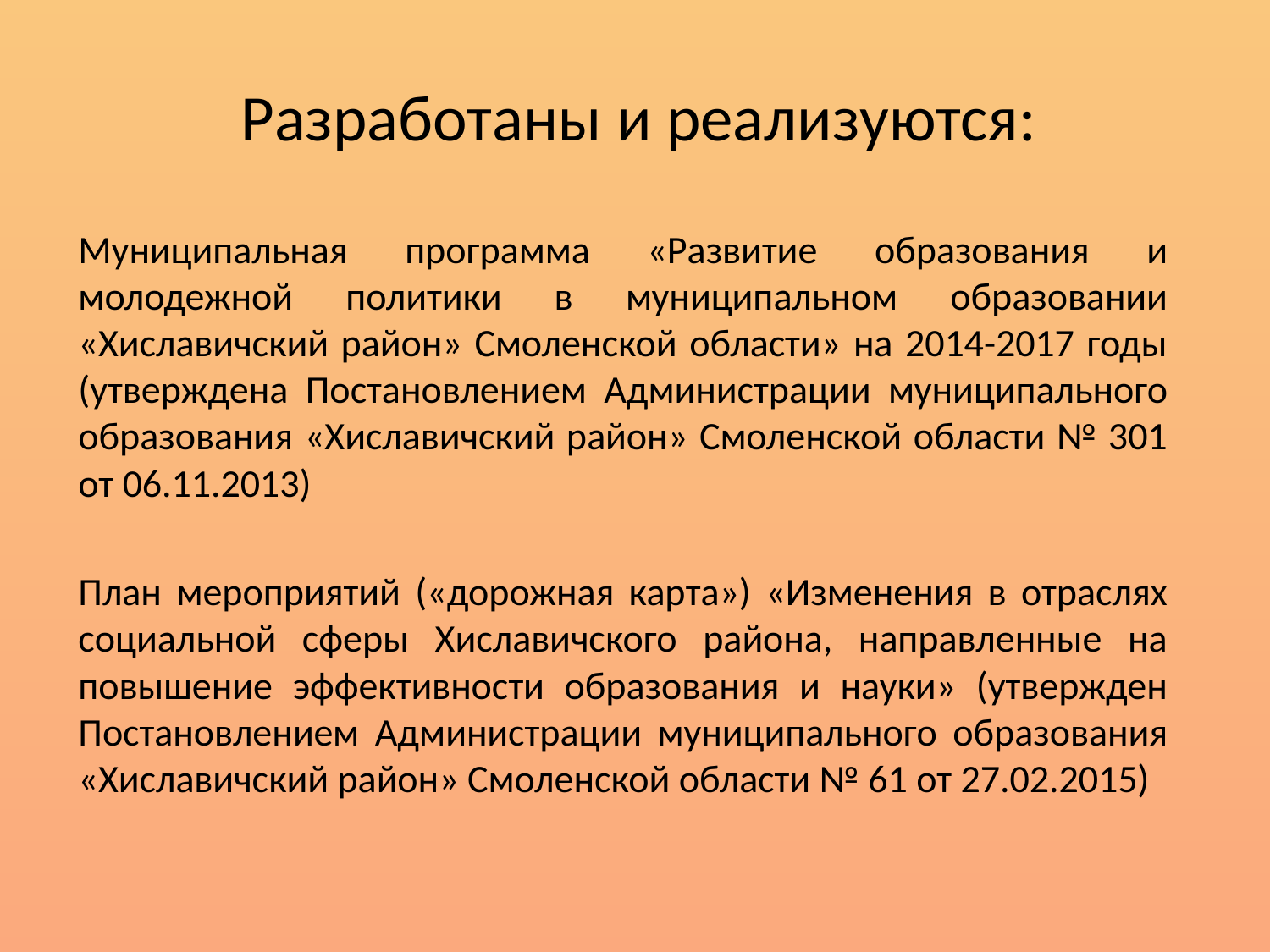

# Разработаны и реализуются:
	Муниципальная программа «Развитие образования и молодежной политики в муниципальном образовании «Хиславичский район» Смоленской области» на 2014-2017 годы (утверждена Постановлением Администрации муниципального образования «Хиславичский район» Смоленской области № 301 от 06.11.2013)

	План мероприятий («дорожная карта») «Изменения в отраслях социальной сферы Хиславичского района, направленные на повышение эффективности образования и науки» (утвержден Постановлением Администрации муниципального образования «Хиславичский район» Смоленской области № 61 от 27.02.2015)